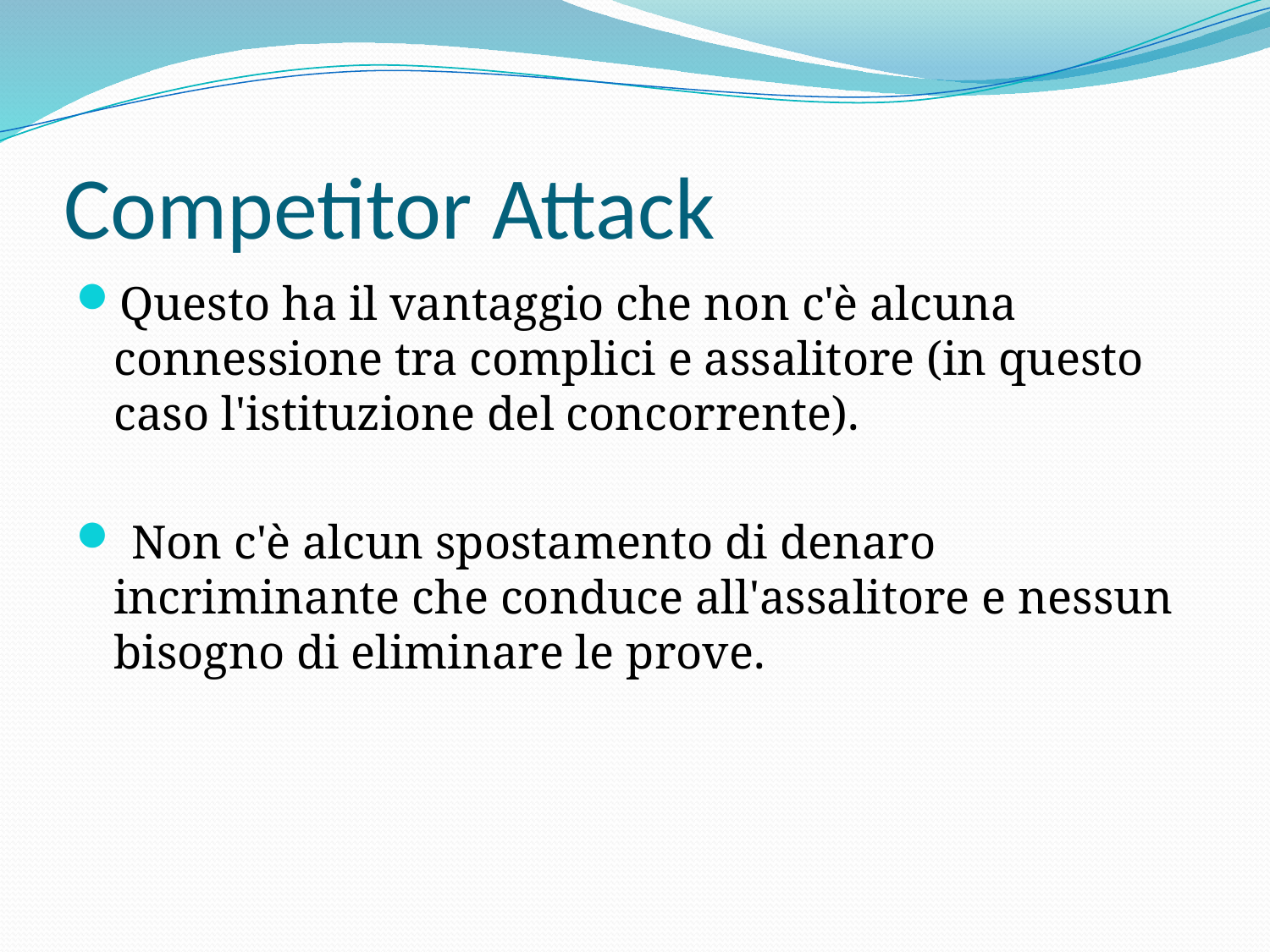

# Competitor Attack
Questo ha il vantaggio che non c'è alcuna connessione tra complici e assalitore (in questo caso l'istituzione del concorrente).

 Non c'è alcun spostamento di denaro incriminante che conduce all'assalitore e nessun bisogno di eliminare le prove.